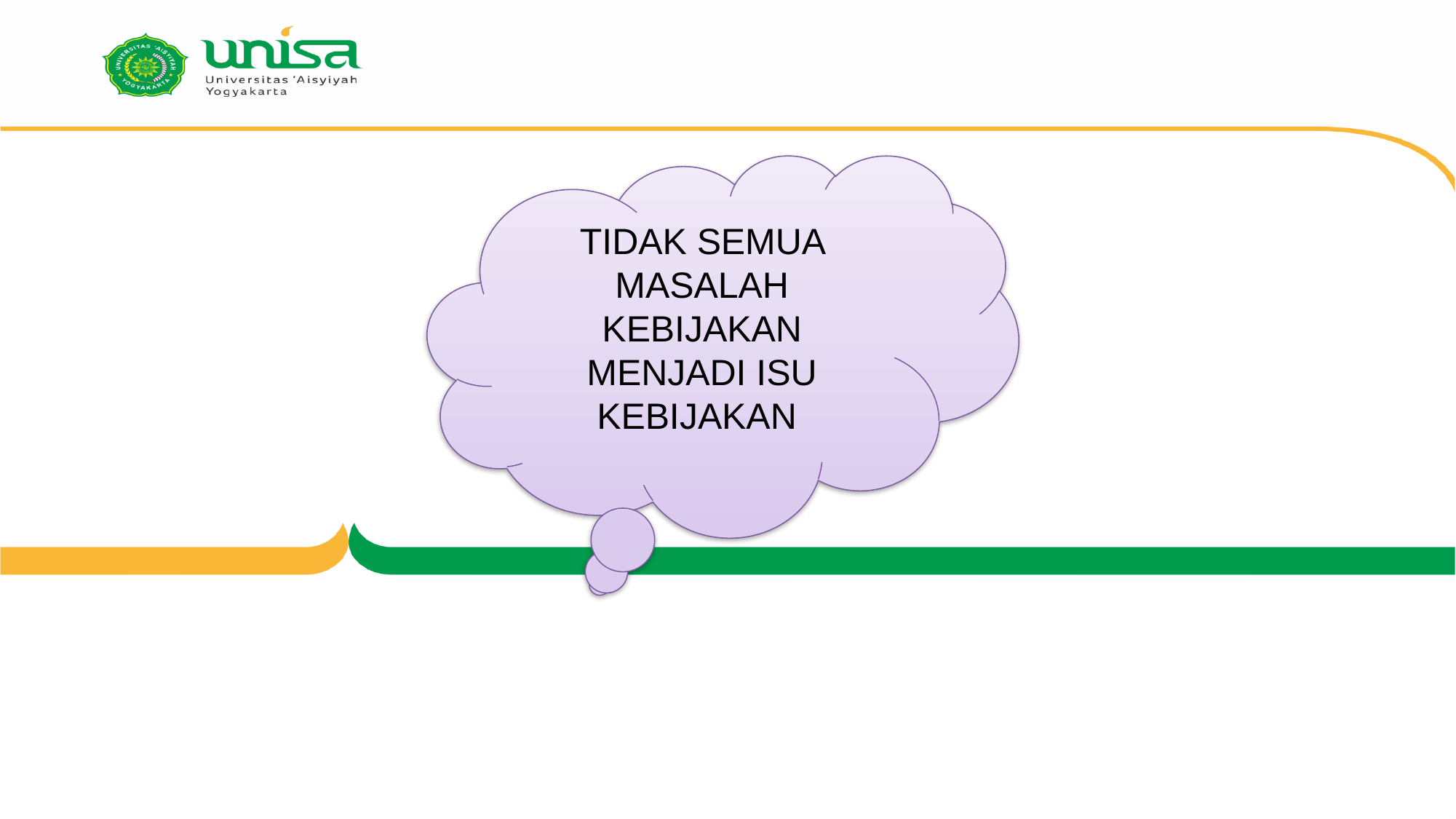

TIDAK SEMUA MASALAH KEBIJAKAN MENJADI ISU KEBIJAKAN